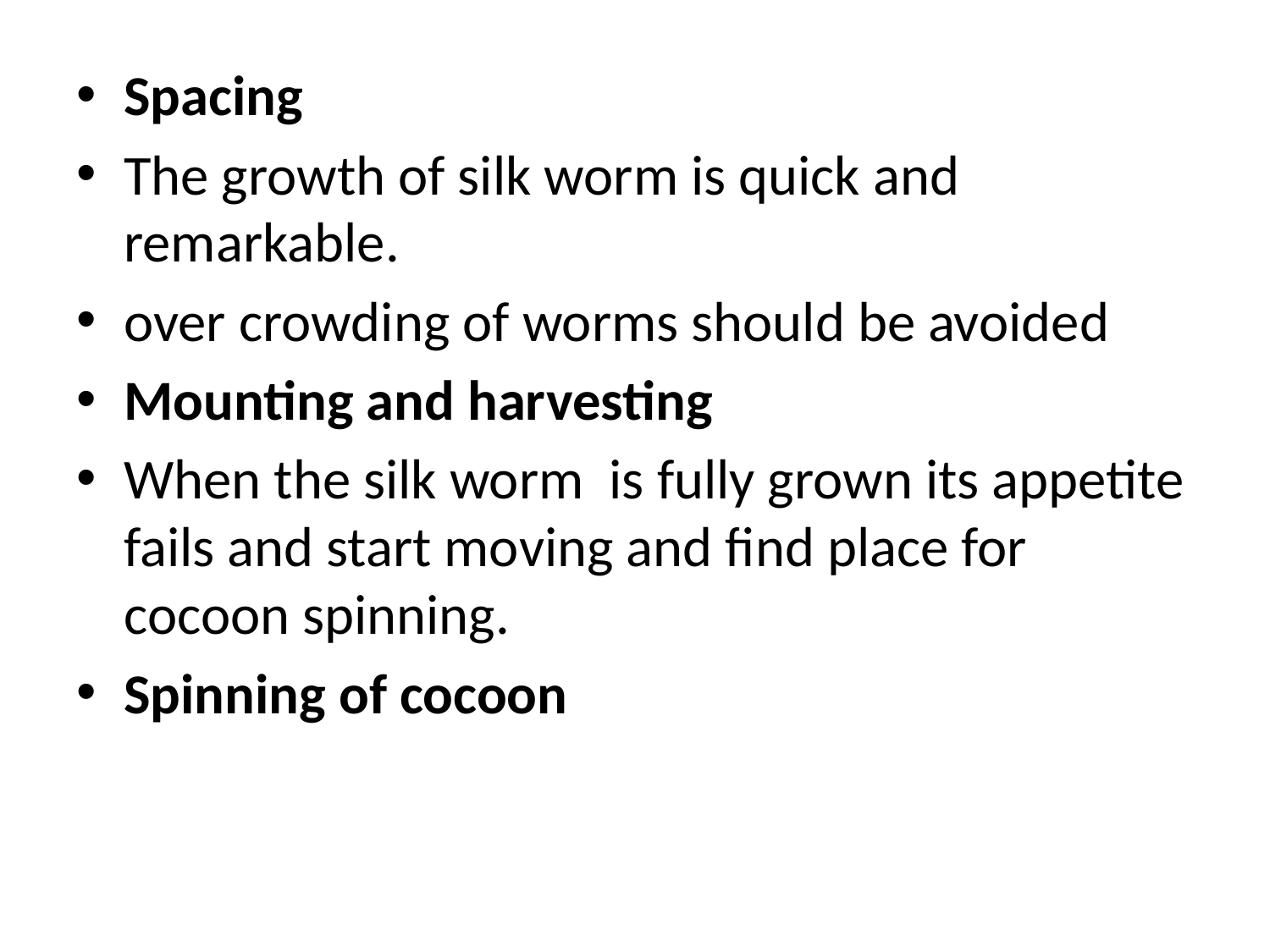

Spacing
The growth of silk worm is quick and remarkable.
over crowding of worms should be avoided
Mounting and harvesting
When the silk worm  is fully grown its appetite fails and start moving and find place for cocoon spinning.
Spinning of cocoon